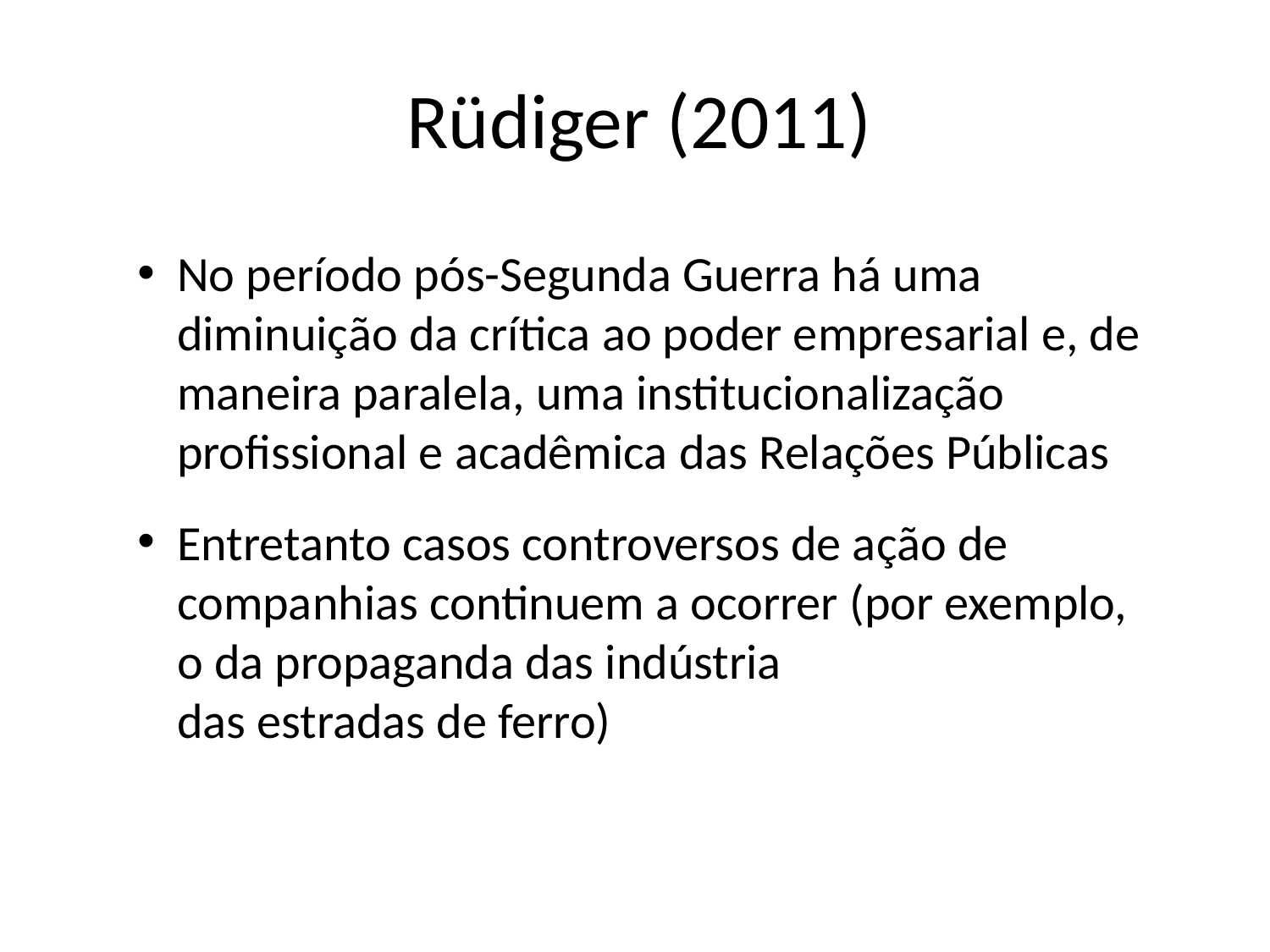

# Rüdiger (2011)
No período pós-Segunda Guerra há uma diminuição da crítica ao poder empresarial e, de maneira paralela, uma institucionalização profissional e acadêmica das Relações Públicas
Entretanto casos controversos de ação de companhias continuem a ocorrer (por exemplo, o da propaganda das indústria
das estradas de ferro)